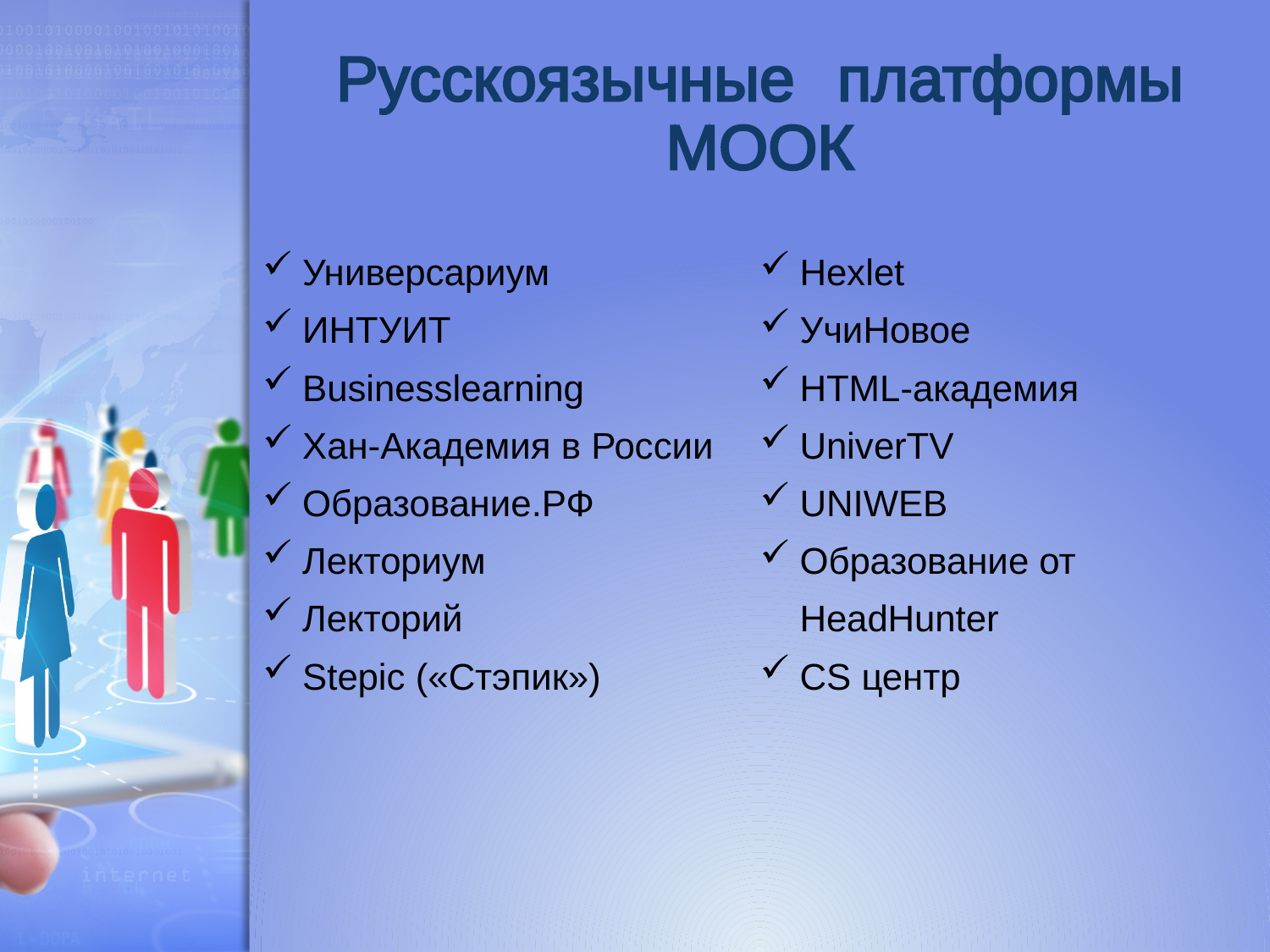

# Русскоязычные  платформы МООК
Универсариум
ИНТУИТ
Businesslearning
Хан-Академия в России
Образование.РФ
Лекториум
Лекторий
Stepic («Стэпик»)

Hexlet
УчиНовое
HTML-академия
UniverTV
UNIWEB
Образование от HeadHunter
CS центр